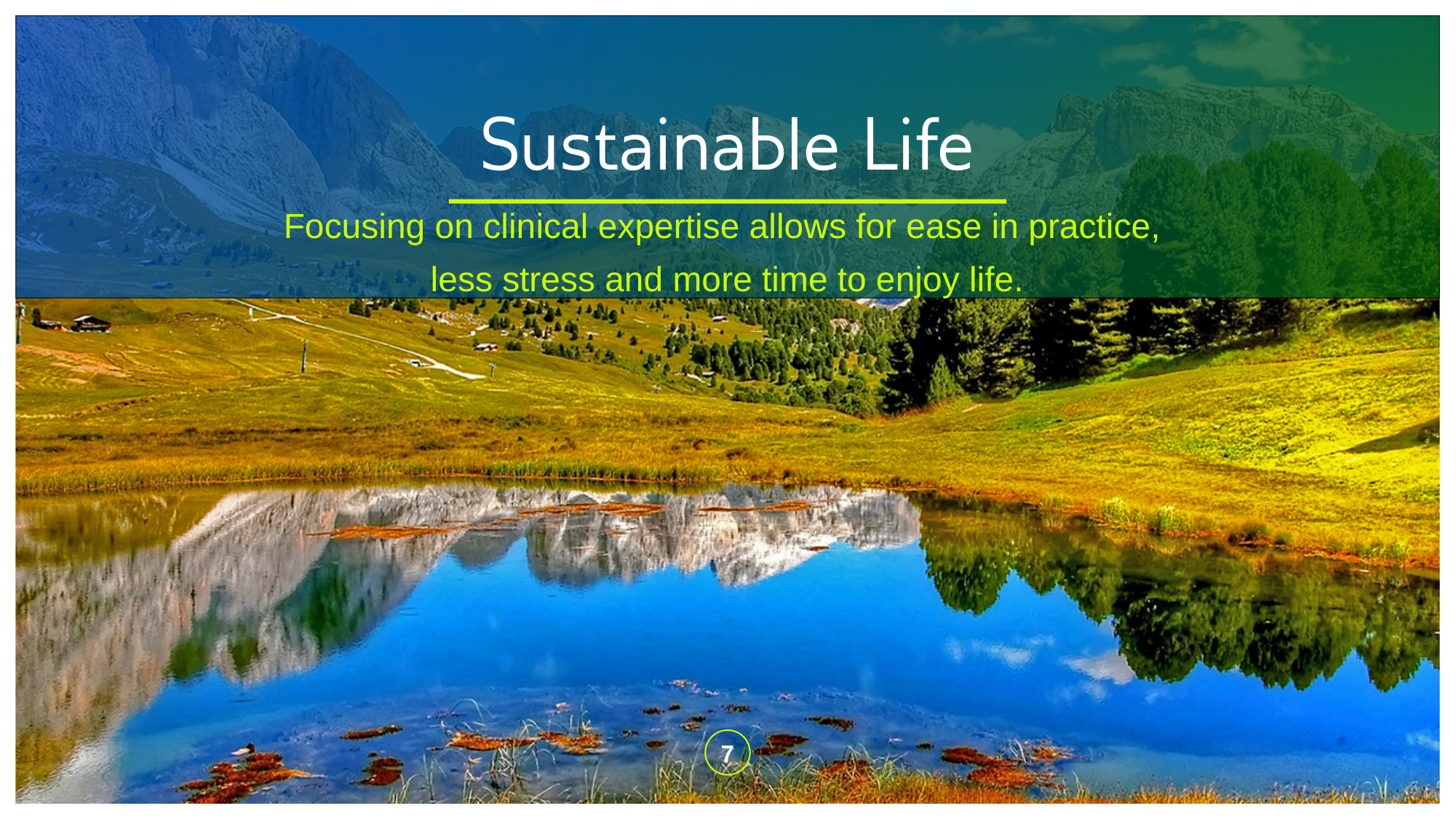

# Sustainable Life
Focusing on clinical expertise allows for ease in practice,
less stress and more time to enjoy life.
7